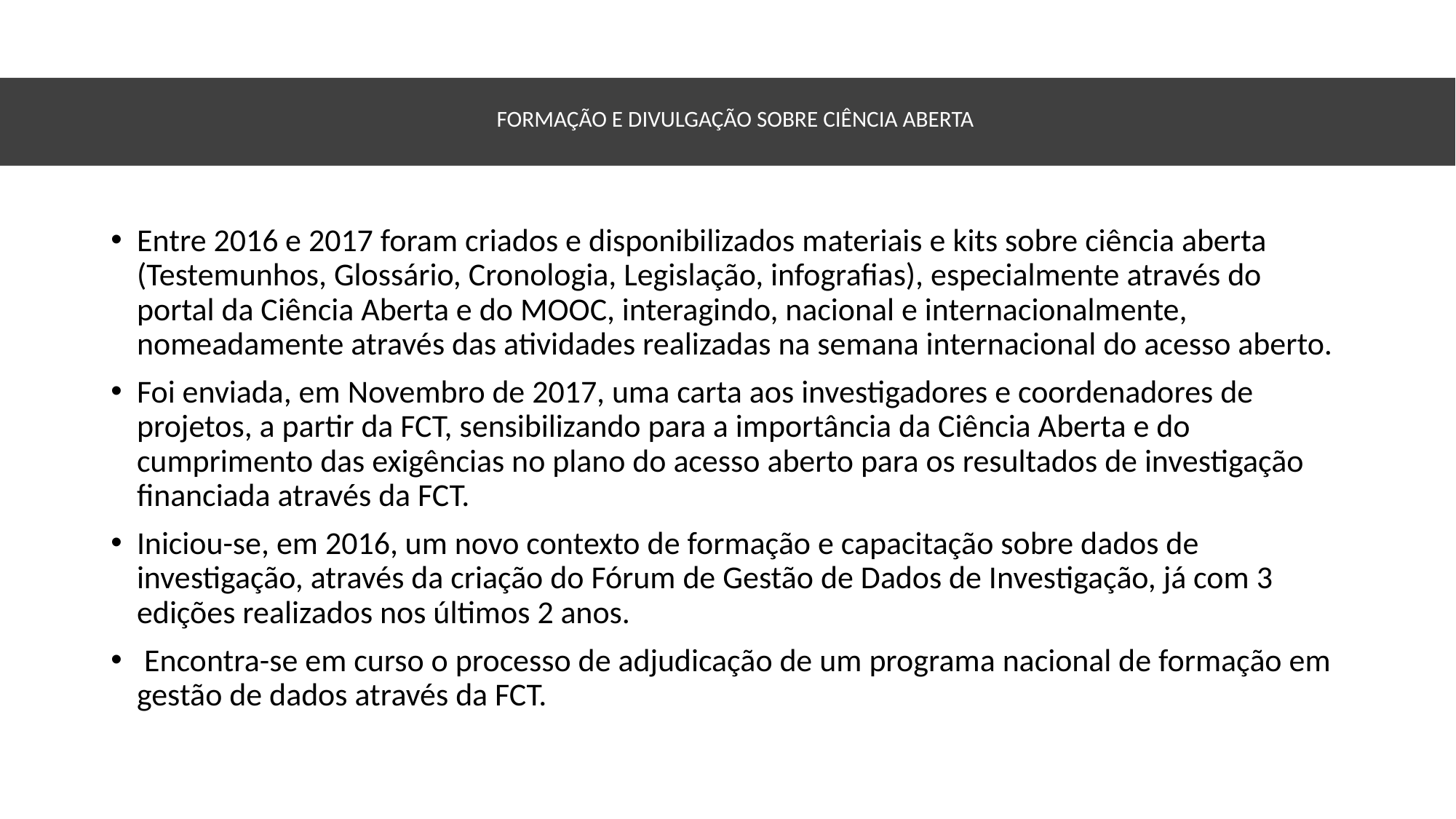

# Formação e divulgação sobre Ciência Aberta

Entre 2016 e 2017 foram criados e disponibilizados materiais e kits sobre ciência aberta (Testemunhos, Glossário, Cronologia, Legislação, infografias), especialmente através do portal da Ciência Aberta e do MOOC, interagindo, nacional e internacionalmente, nomeadamente através das atividades realizadas na semana internacional do acesso aberto.
Foi enviada, em Novembro de 2017, uma carta aos investigadores e coordenadores de projetos, a partir da FCT, sensibilizando para a importância da Ciência Aberta e do cumprimento das exigências no plano do acesso aberto para os resultados de investigação financiada através da FCT.
Iniciou-se, em 2016, um novo contexto de formação e capacitação sobre dados de investigação, através da criação do Fórum de Gestão de Dados de Investigação, já com 3 edições realizados nos últimos 2 anos.
 Encontra-se em curso o processo de adjudicação de um programa nacional de formação em gestão de dados através da FCT.